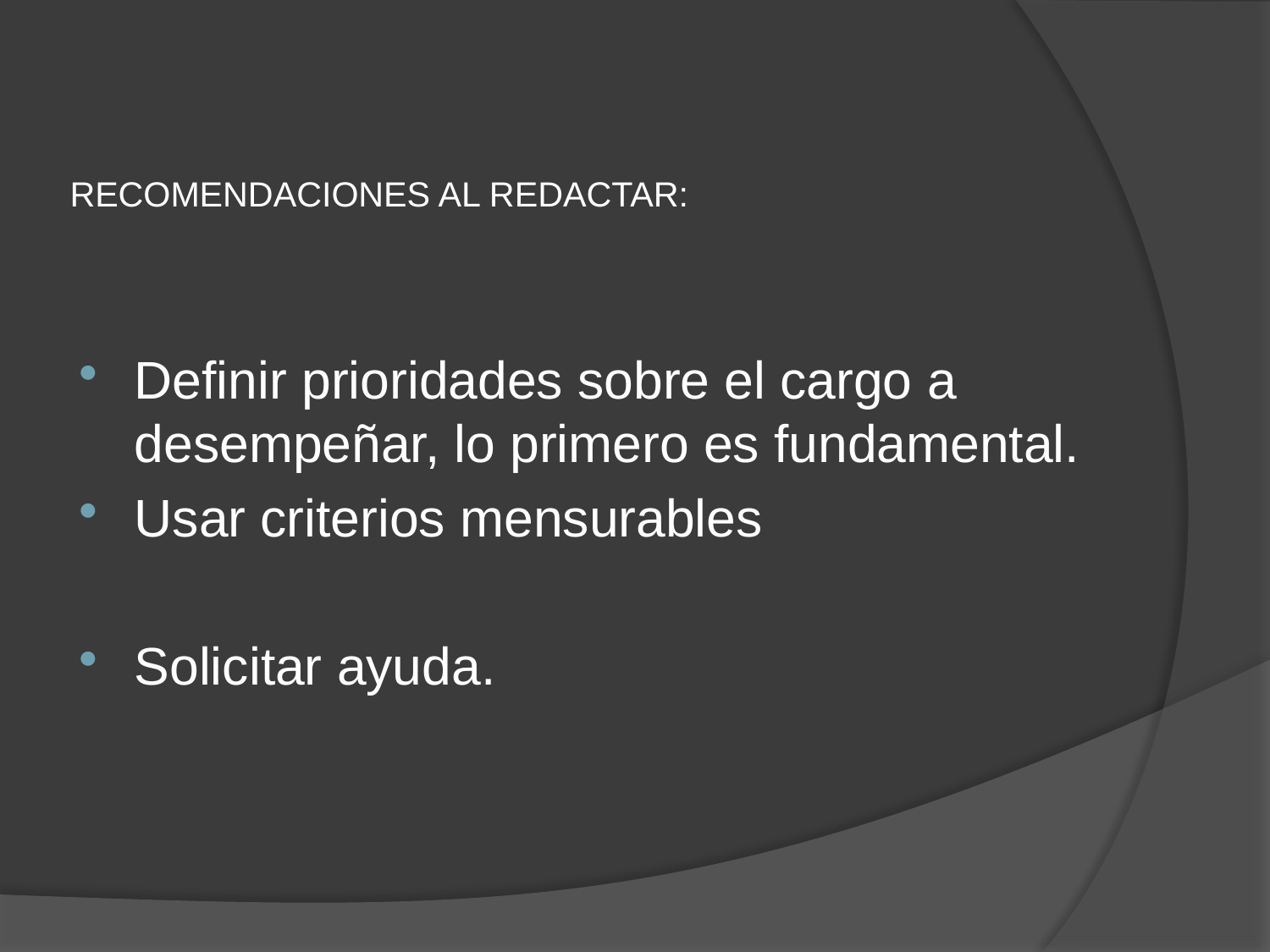

# RECOMENDACIONES AL REDACTAR:

Definir prioridades sobre el cargo a desempeñar, lo primero es fundamental.
Usar criterios mensurables

Solicitar ayuda.